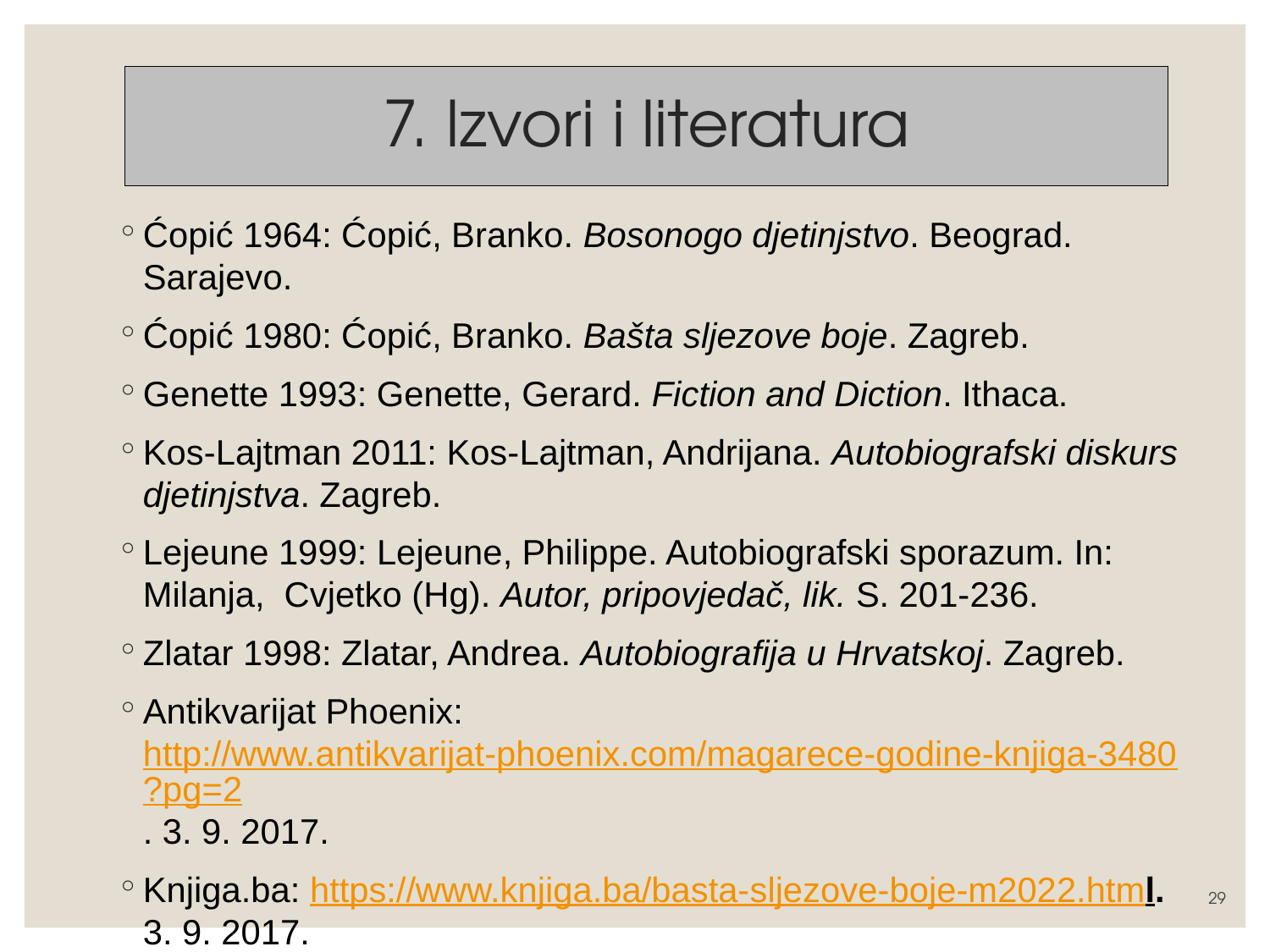

# 7. Izvori i literatura
Ćopić 1964: Ćopić, Branko. Bosonogo djetinjstvo. Beograd. Sarajevo.
Ćopić 1980: Ćopić, Branko. Bašta sljezove boje. Zagreb.
Genette 1993: Genette, Gerard. Fiction and Diction. Ithaca.
Kos-Lajtman 2011: Kos-Lajtman, Andrijana. Autobiografski diskurs djetinjstva. Zagreb.
Lejeune 1999: Lejeune, Philippe. Autobiografski sporazum. In: Milanja,  Cvjetko (Hg). Autor, pripovjedač, lik. S. 201-236.
Zlatar 1998: Zlatar, Andrea. Autobiografija u Hrvatskoj. Zagreb.
Antikvarijat Phoenix: http://www.antikvarijat-phoenix.com/magarece-godine-knjiga-3480?pg=2. 3. 9. 2017.
Knjiga.ba: https://www.knjiga.ba/basta-sljezove-boje-m2022.html. 3. 9. 2017.
29